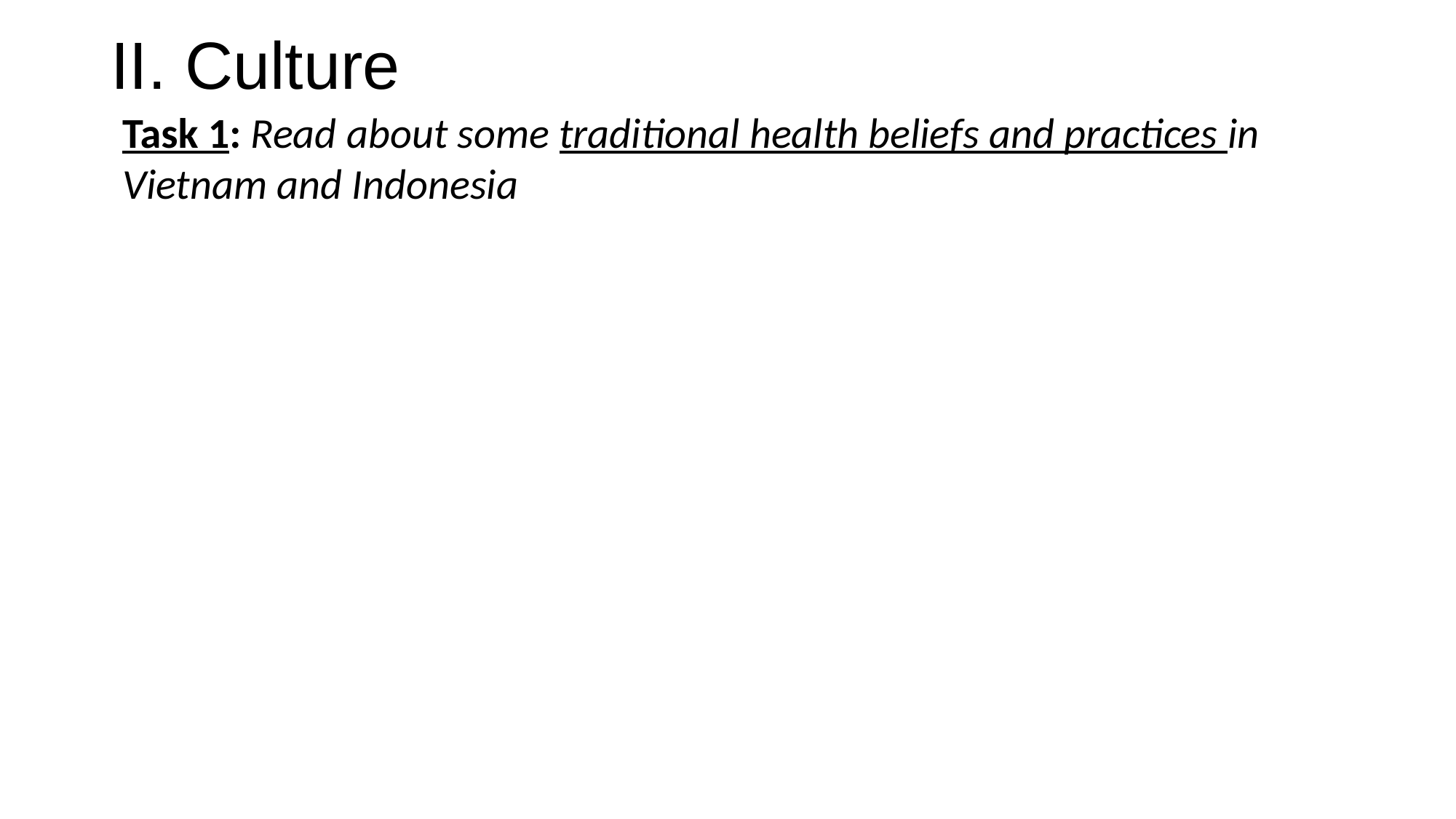

# II. Culture
Task 1: Read about some traditional health beliefs and practices in Vietnam and Indonesia